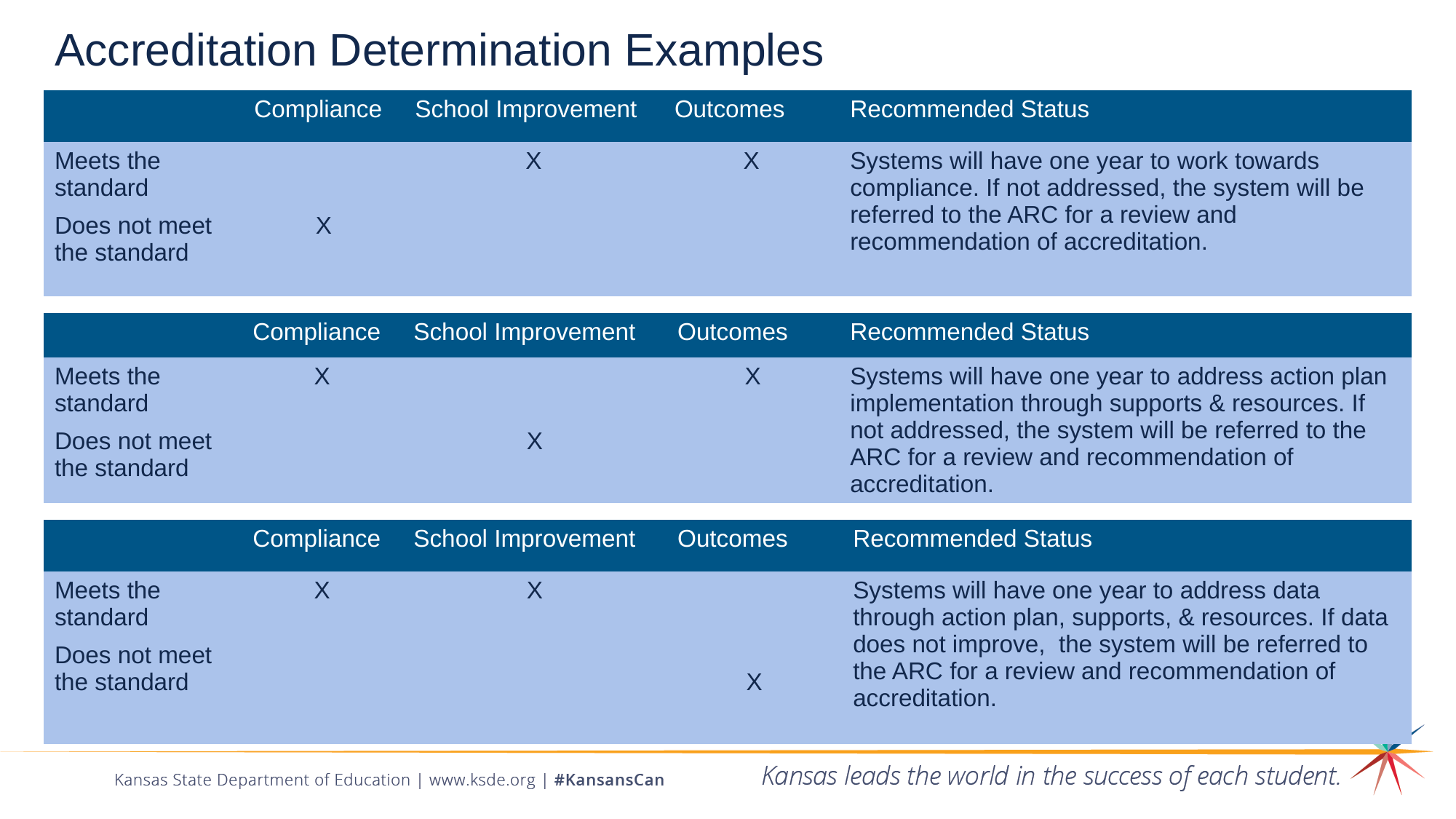

# Accreditation Determination Examples
|  | Compliance | School Improvement | Outcomes | Recommended Status |
| --- | --- | --- | --- | --- |
| Meets the standard |  | X | X | Systems will have one year to work towards compliance. If not addressed, the system will be referred to the ARC for a review and recommendation of accreditation. |
| Does not meet the standard | X |  |  |  |
|  | Compliance | School Improvement | Outcomes | Recommended Status |
| --- | --- | --- | --- | --- |
| Meets the standard | X |  | X | Systems will have one year to address action plan implementation through supports & resources. If not addressed, the system will be referred to the ARC for a review and recommendation of accreditation. |
| Does not meet the standard |  | X |  |  |
|  | Compliance | School Improvement | Outcomes | Recommended Status |
| --- | --- | --- | --- | --- |
| Meets the standard | X | X |  | Systems will have one year to address data through action plan, supports, & resources. If data does not improve, the system will be referred to the ARC for a review and recommendation of accreditation. |
| Does not meet the standard |  |  | X |  |